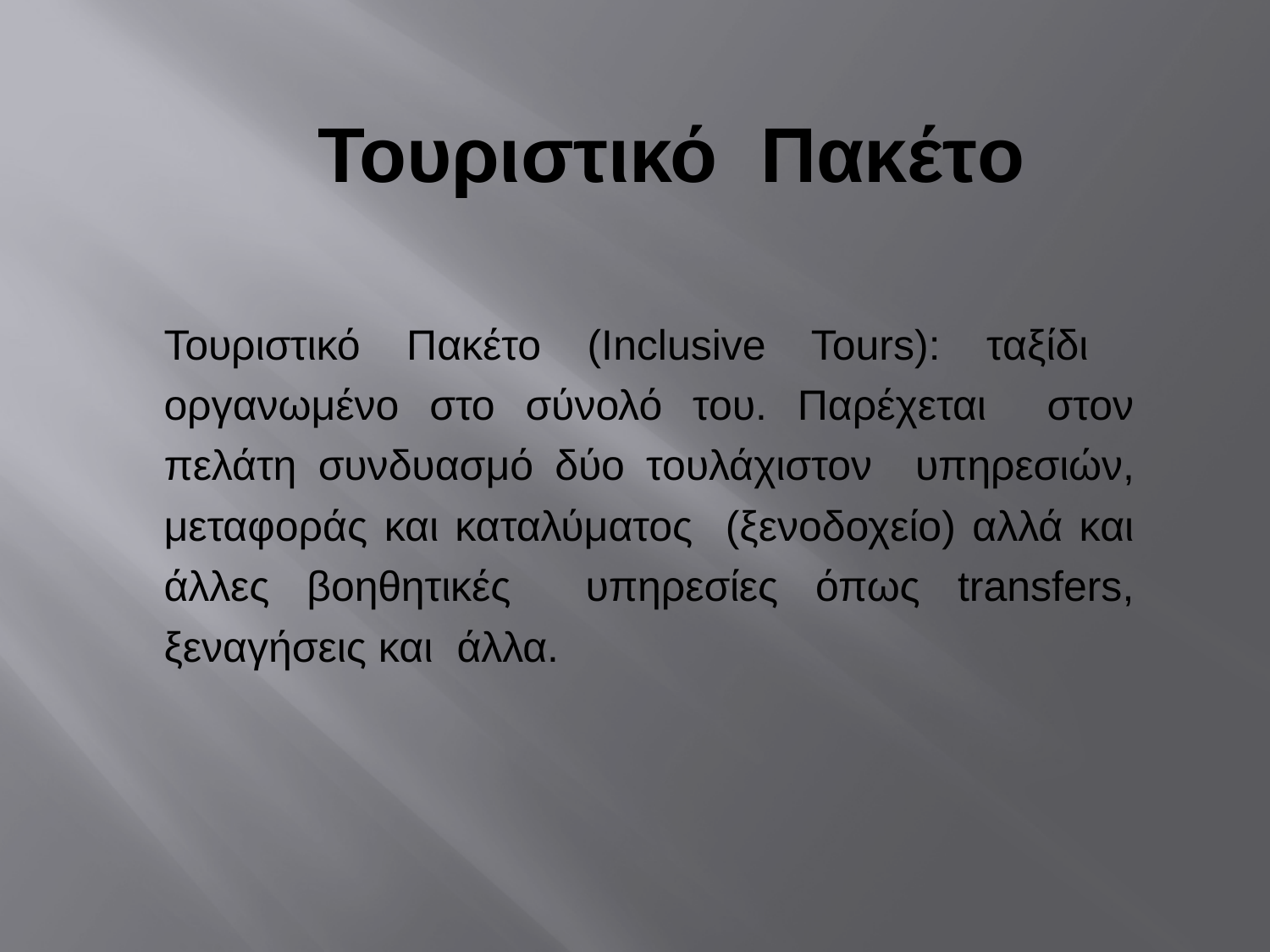

# Τουριστικό  Πακέτo
	Τουριστικό Πακέτο (Inclusive Tours): ταξίδι  οργανωμένο στο σύνολό του. Παρέχεται  στον πελάτη συνδυασμό δύο τουλάχιστον  υπηρεσιών, μεταφοράς και καταλύματος  (ξενοδοχείο) αλλά και άλλες βοηθητικές  υπηρεσίες όπως transfers, ξεναγήσεις και  άλλα.